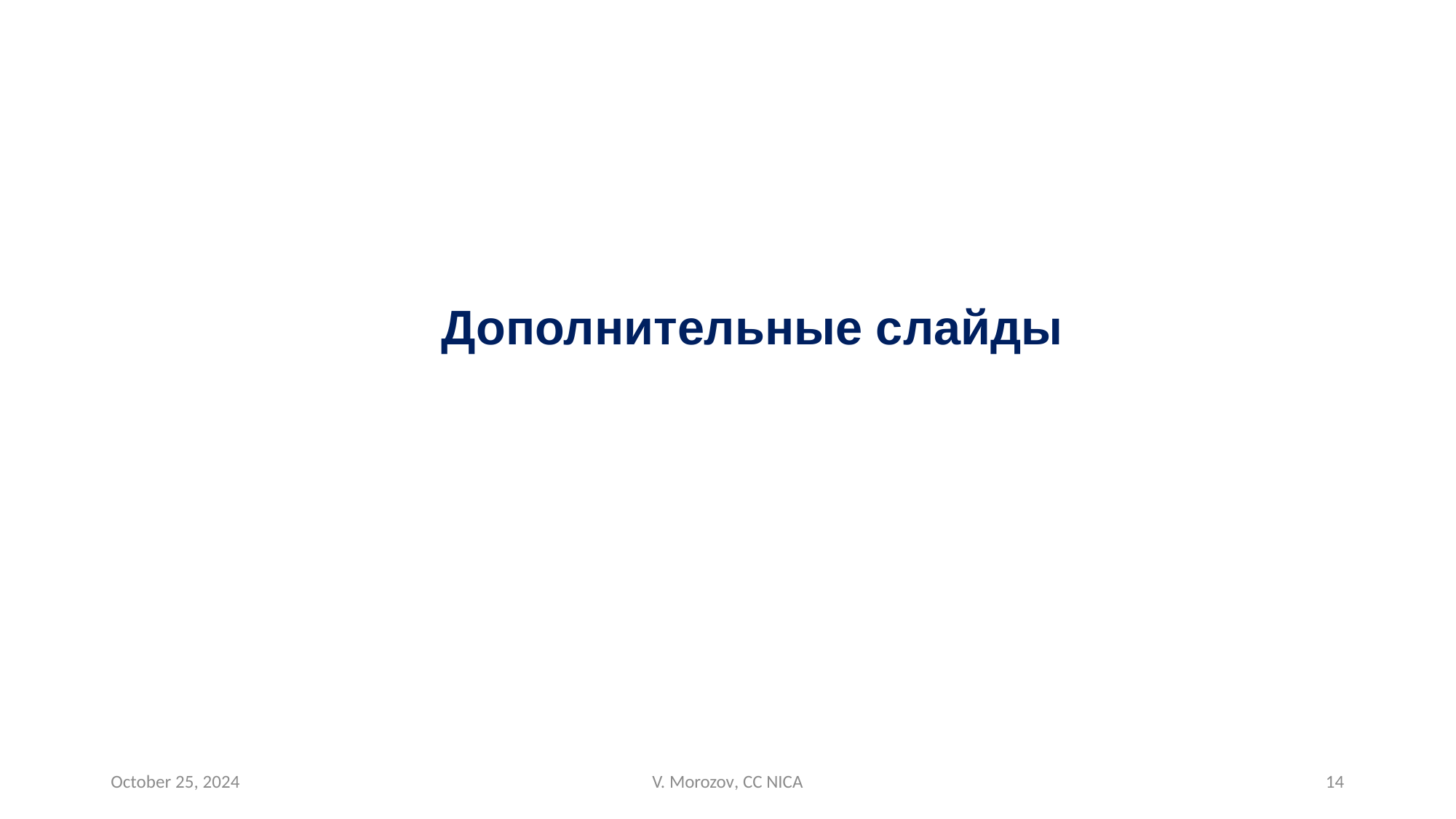

Дополнительные слайды
October 25, 2024
V. Morozov, CC NICA
14